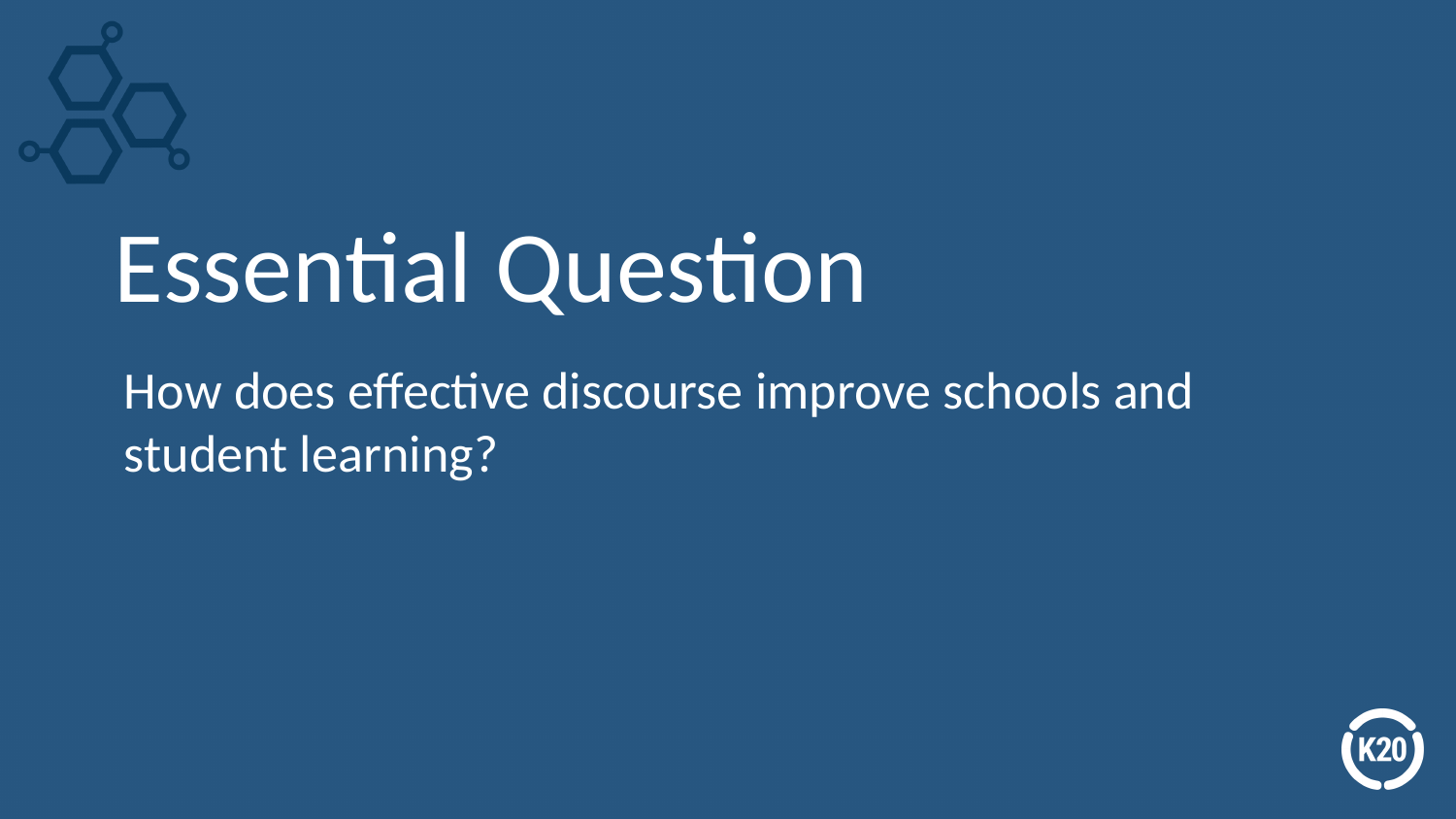

# Essential Question
How does effective discourse improve schools and student learning?